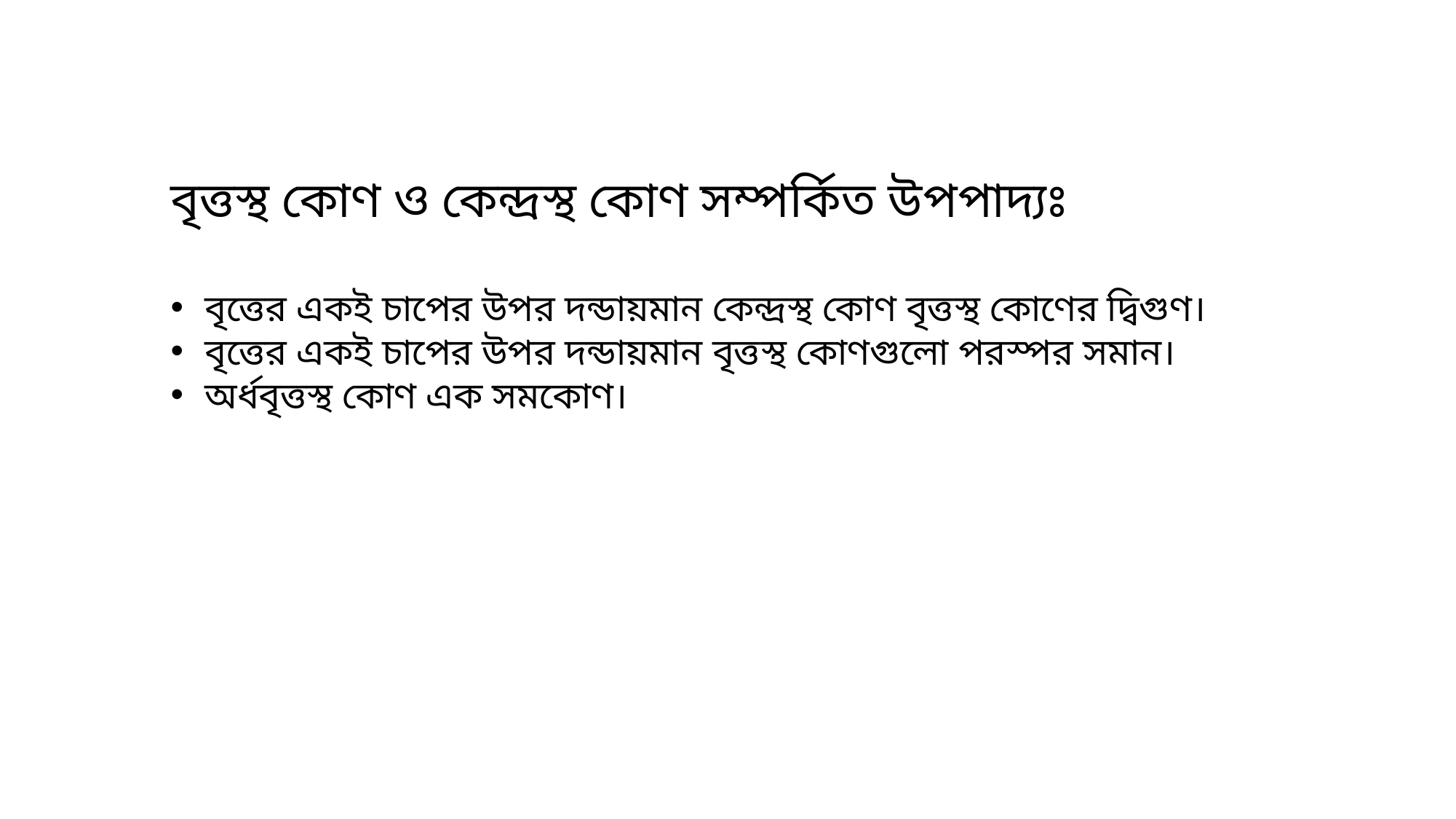

বৃত্তস্থ কোণ ও কেন্দ্রস্থ কোণ সম্পর্কিত উপপাদ্যঃ

বৃত্তের একই চাপের উপর দন্ডায়মান কেন্দ্রস্থ কোণ বৃত্তস্থ কোণের দ্বিগুণ।
বৃত্তের একই চাপের উপর দন্ডায়মান বৃত্তস্থ কোণগুলো পরস্পর সমান।
অর্ধবৃত্তস্থ কোণ এক সমকোণ।